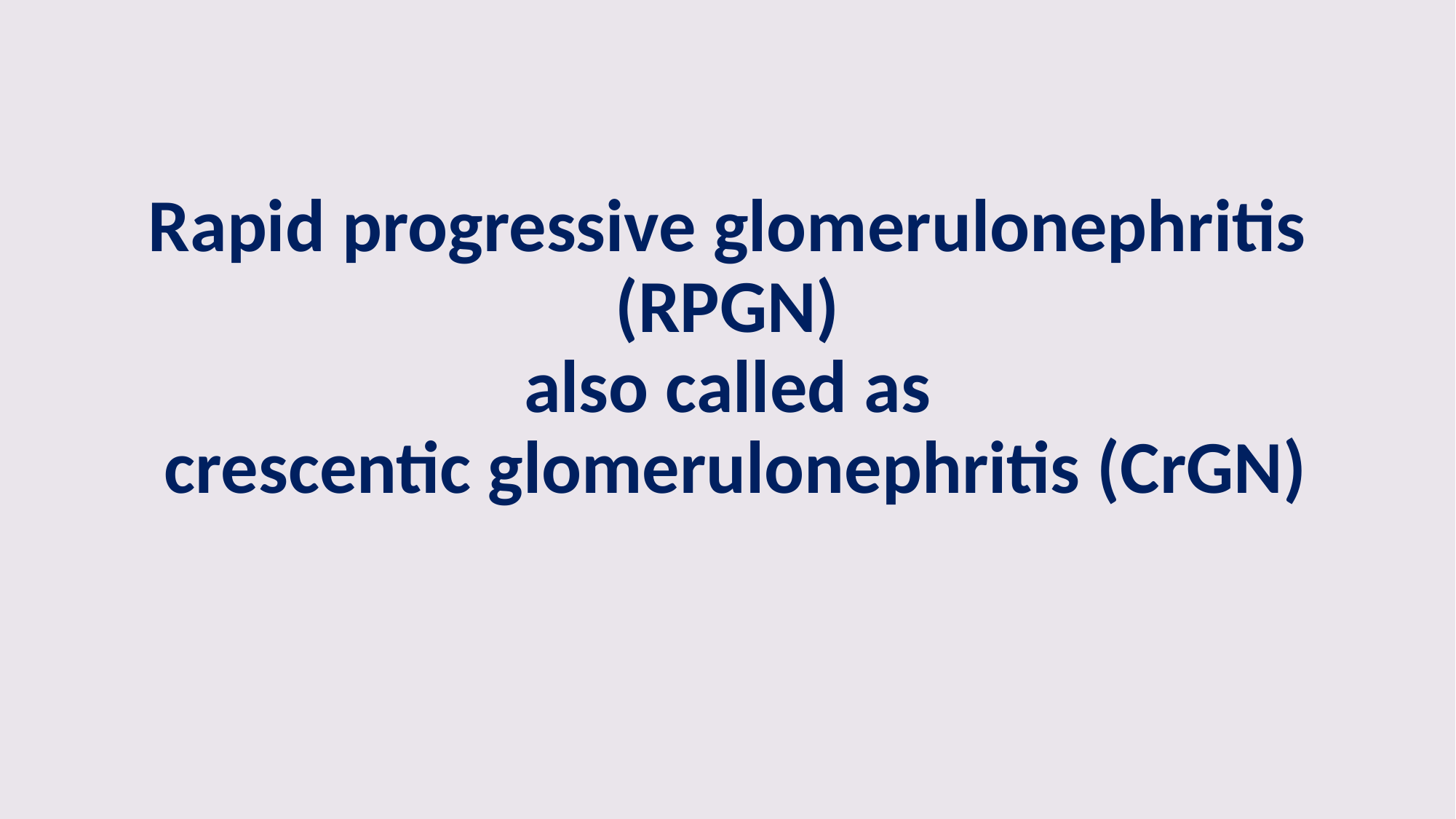

# Rapid progressive glomerulonephritis (RPGN) also called as crescentic glomerulonephritis (CrGN)